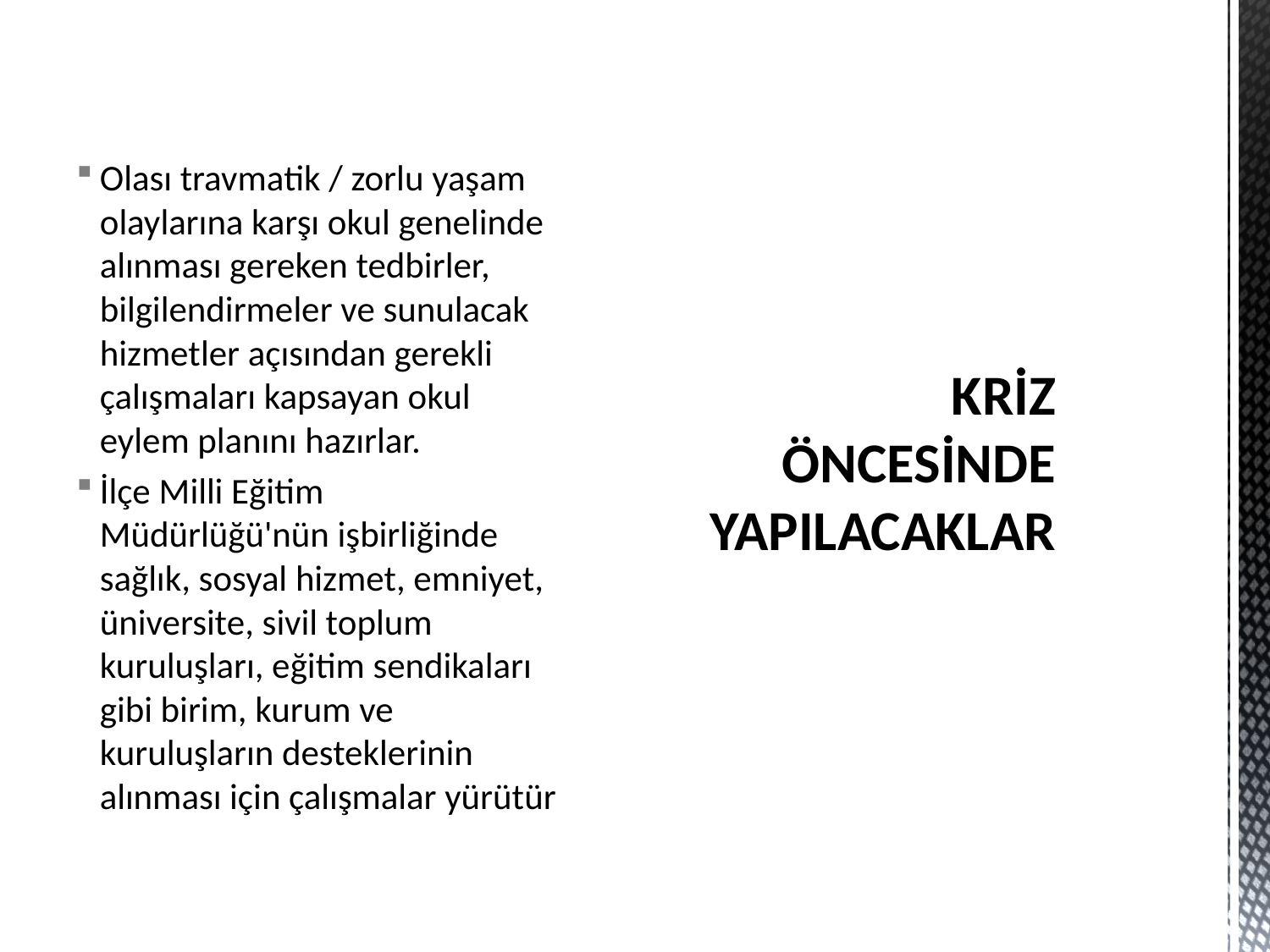

Olası travmatik / zorlu yaşam olaylarına karşı okul genelinde alınması gereken tedbirler, bilgilendirmeler ve sunulacak hizmetler açısından gerekli çalışmaları kapsayan okul eylem planını hazırlar.
İlçe Milli Eğitim Müdürlüğü'nün işbirliğinde sağlık, sosyal hizmet, emniyet, üniversite, sivil toplum kuruluşları, eğitim sendikaları gibi birim, kurum ve kuruluşların desteklerinin alınması için çalışmalar yürütür
# KRİZ ÖNCESİNDE YAPILACAKLAR